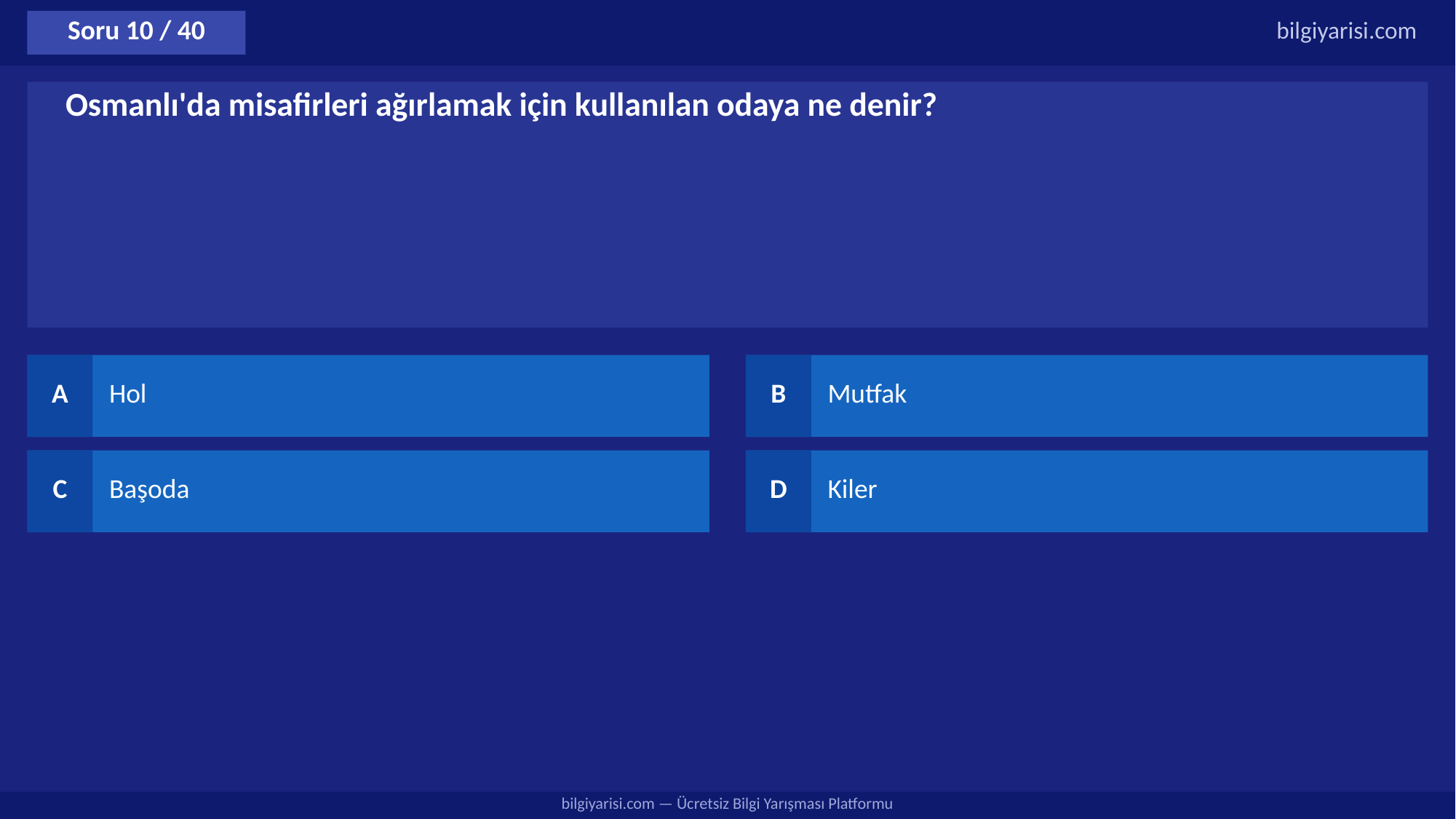

Soru 10 / 40
bilgiyarisi.com

Osmanlı'da misafirleri ağırlamak için kullanılan odaya ne denir?

A
Hol

B
Mutfak

C
Başoda

D
Kiler
bilgiyarisi.com — Ücretsiz Bilgi Yarışması Platformu